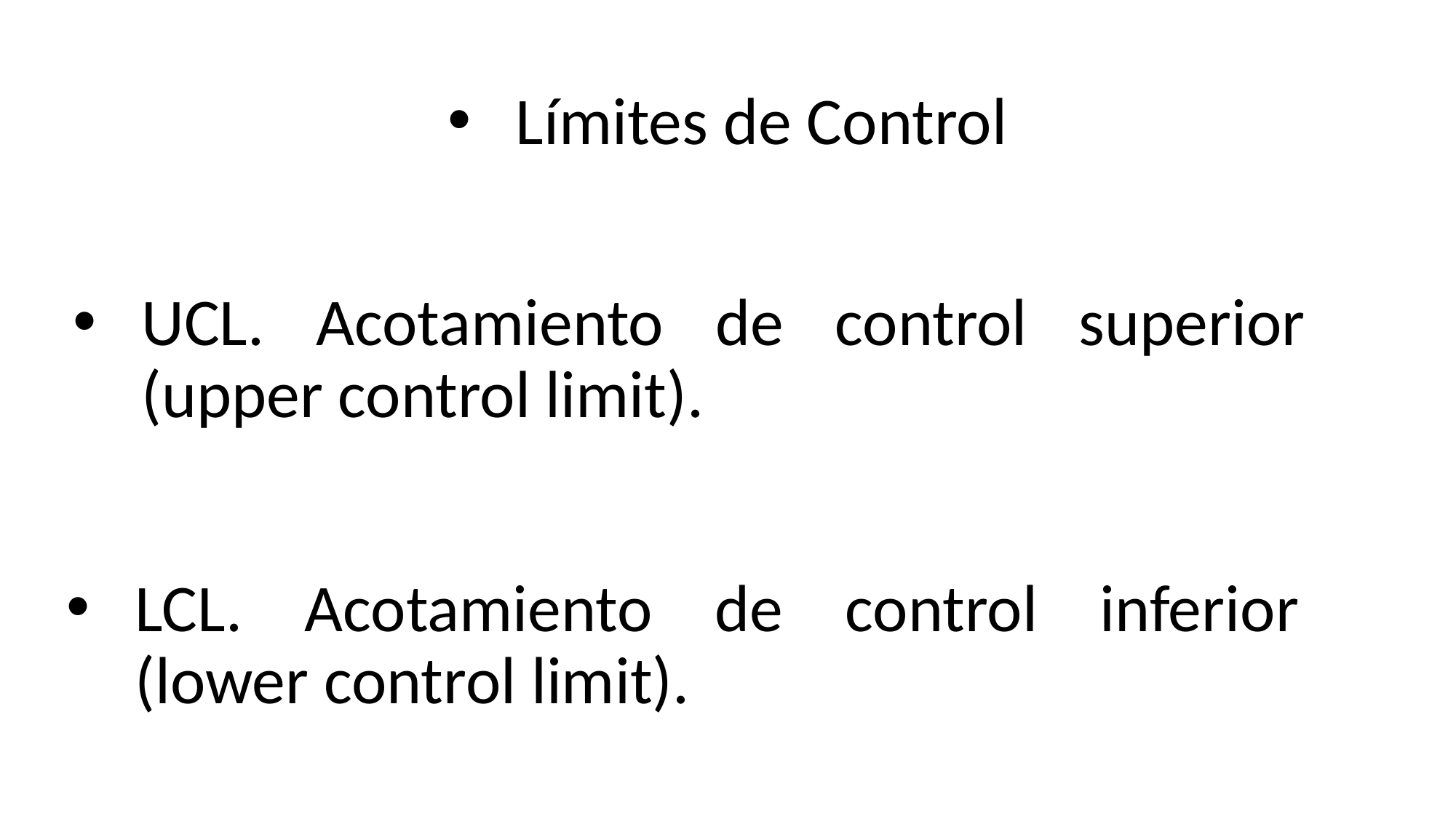

# Límites de Control
UCL. Acotamiento de control superior (upper control limit).
LCL. Acotamiento de control inferior (lower control limit).